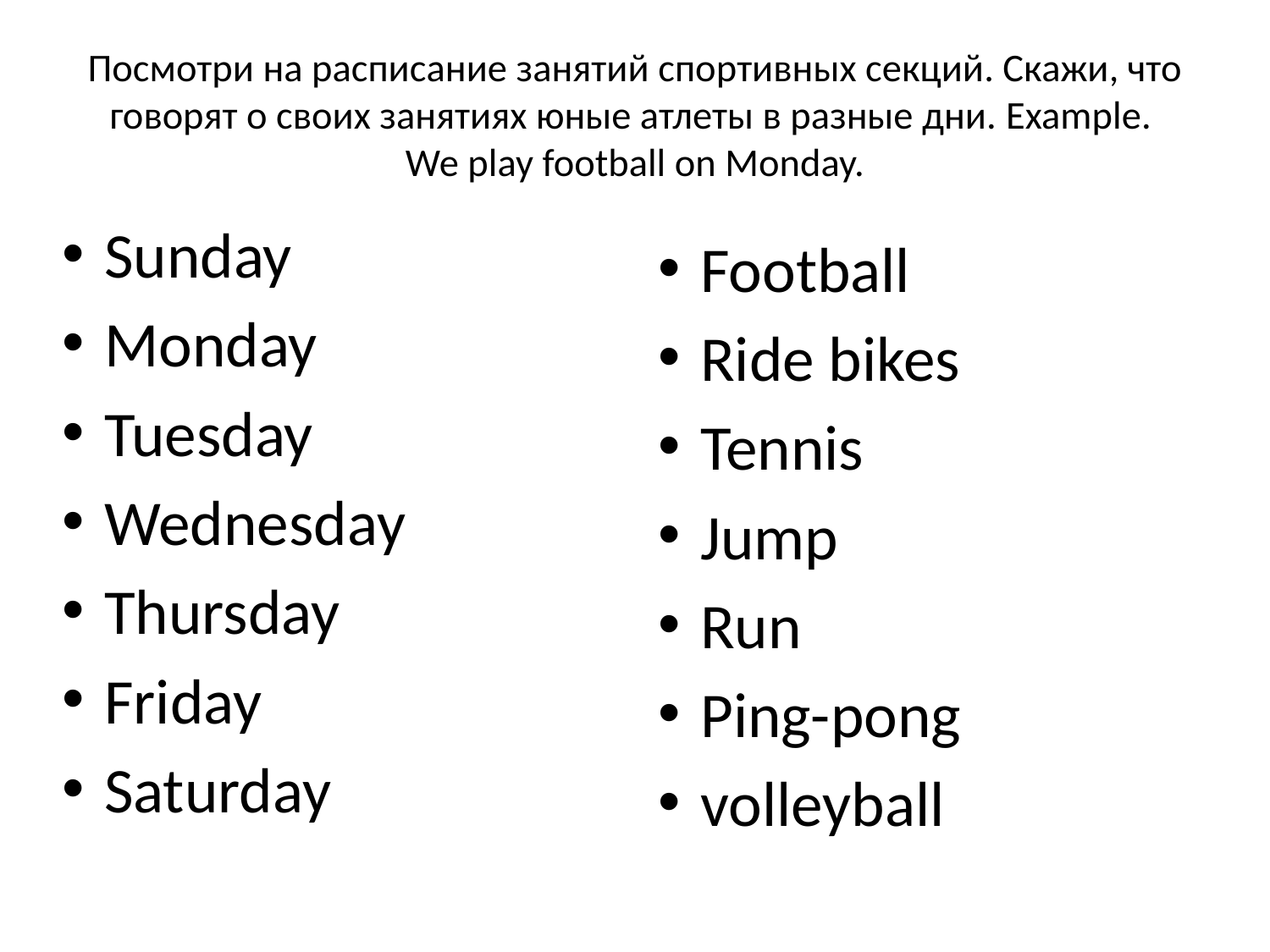

# Посмотри на расписание занятий спортивных секций. Скажи, что говорят о своих занятиях юные атлеты в разные дни. Example. We play football on Monday.
Sunday
Monday
Tuesday
Wednesday
Thursday
Friday
Saturday
Football
Ride bikes
Tennis
Jump
Run
Ping-pong
volleyball